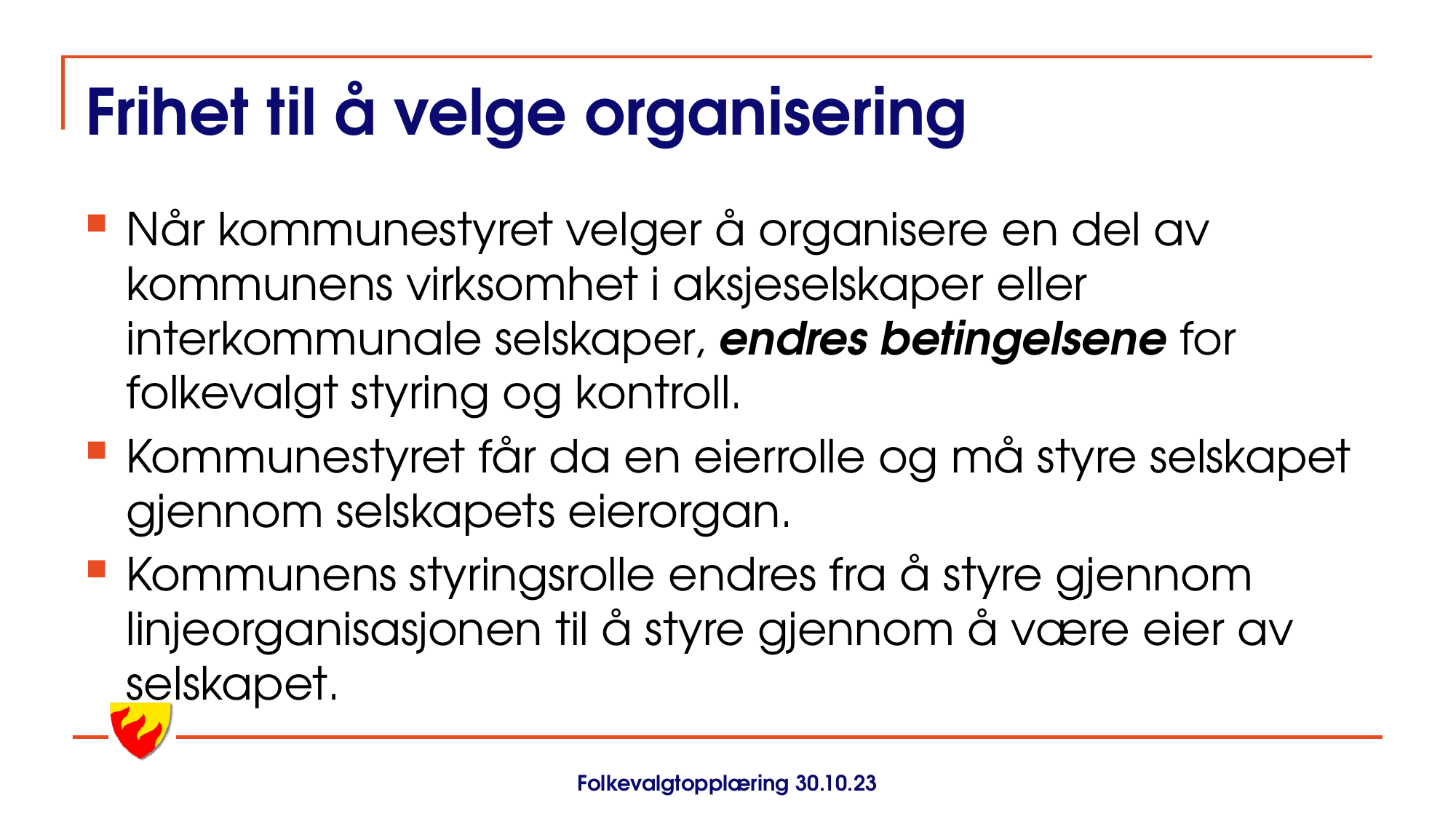

# Frihet til å velge organisering
Når kommunestyret velger å organisere en del av kommunens virksomhet i aksjeselskaper eller interkommunale selskaper, endres betingelsene for folkevalgt styring og kontroll.
Kommunestyret får da en eierrolle og må styre selskapet gjennom selskapets eierorgan.
Kommunens styringsrolle endres fra å styre gjennom linjeorganisasjonen til å styre gjennom å være eier av selskapet.
Folkevalgtopplæring 30.10.23